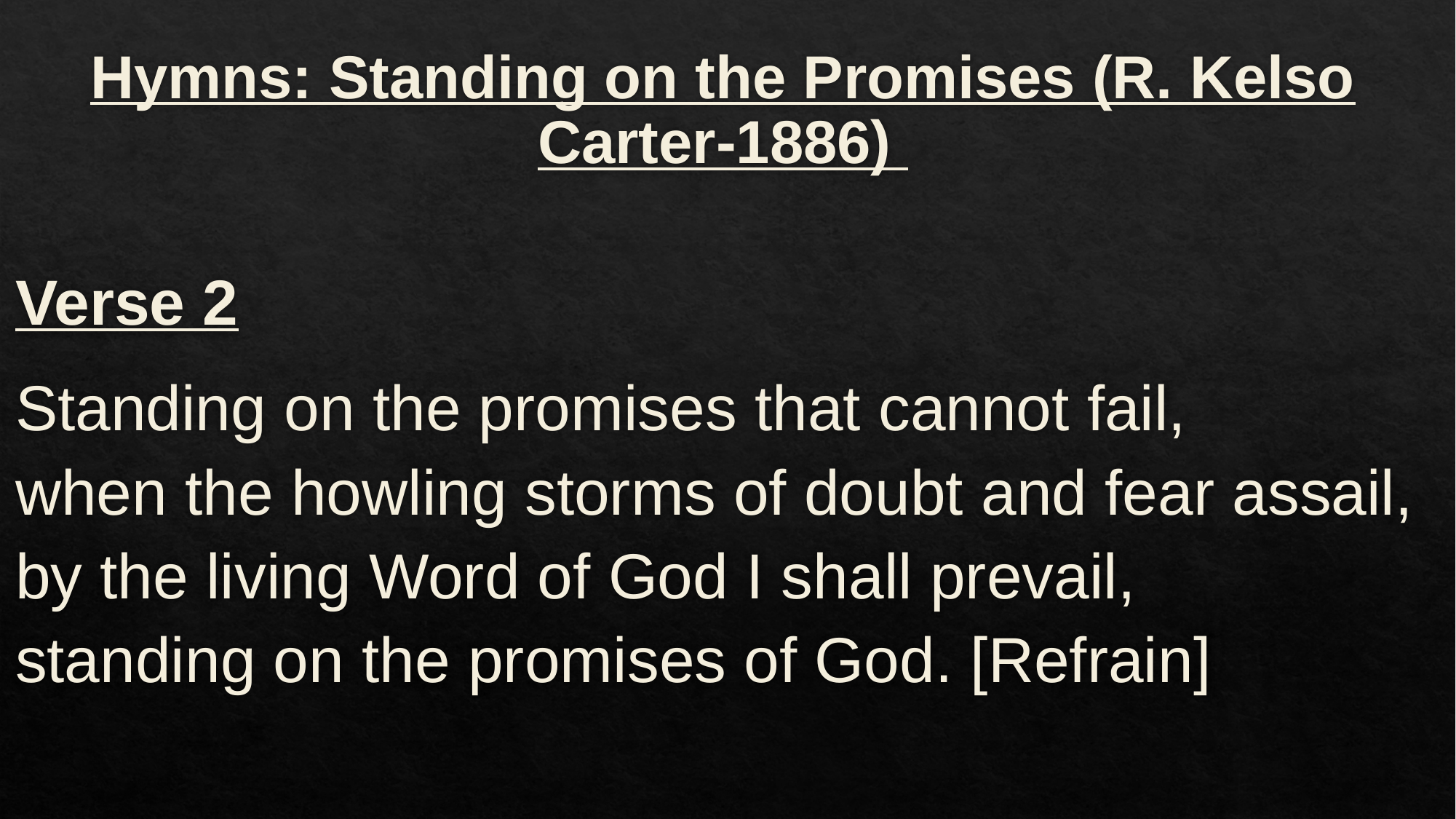

# Hymns: Standing on the Promises (R. Kelso Carter-1886)
Verse 2
Standing on the promises that cannot fail,
when the howling storms of doubt and fear assail,
by the living Word of God I shall prevail,
standing on the promises of God. [Refrain]